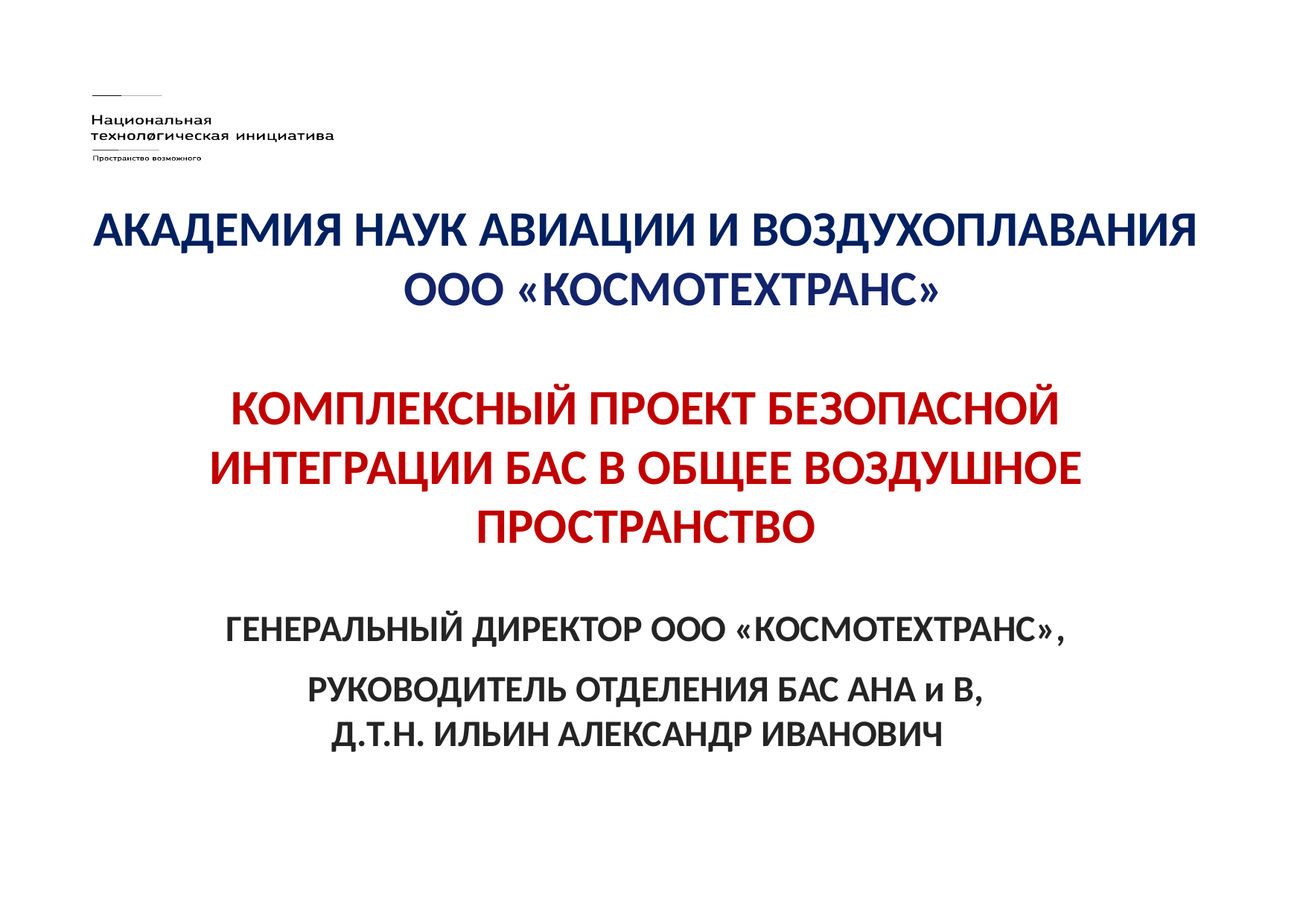

# АКАДЕМИЯ НАУК АВИАЦИИ И ВОЗДУХОПЛАВАНИЯ ООО «КОСМОТЕХТРАНС» КОМПЛЕКСНЫЙ ПРОЕКТ БЕЗОПАСНОЙ ИНТЕГРАЦИИ БАС В ОБЩЕЕ ВОЗДУШНОЕ ПРОСТРАНСТВО
ГЕНЕРАЛЬНЫЙ ДИРЕКТОР ООО «КОСМОТЕХТРАНС»,
РУКОВОДИТЕЛЬ ОТДЕЛЕНИЯ БАС АНА и В,
Д.Т.Н. ИЛЬИН АЛЕКСАНДР ИВАНОВИЧ